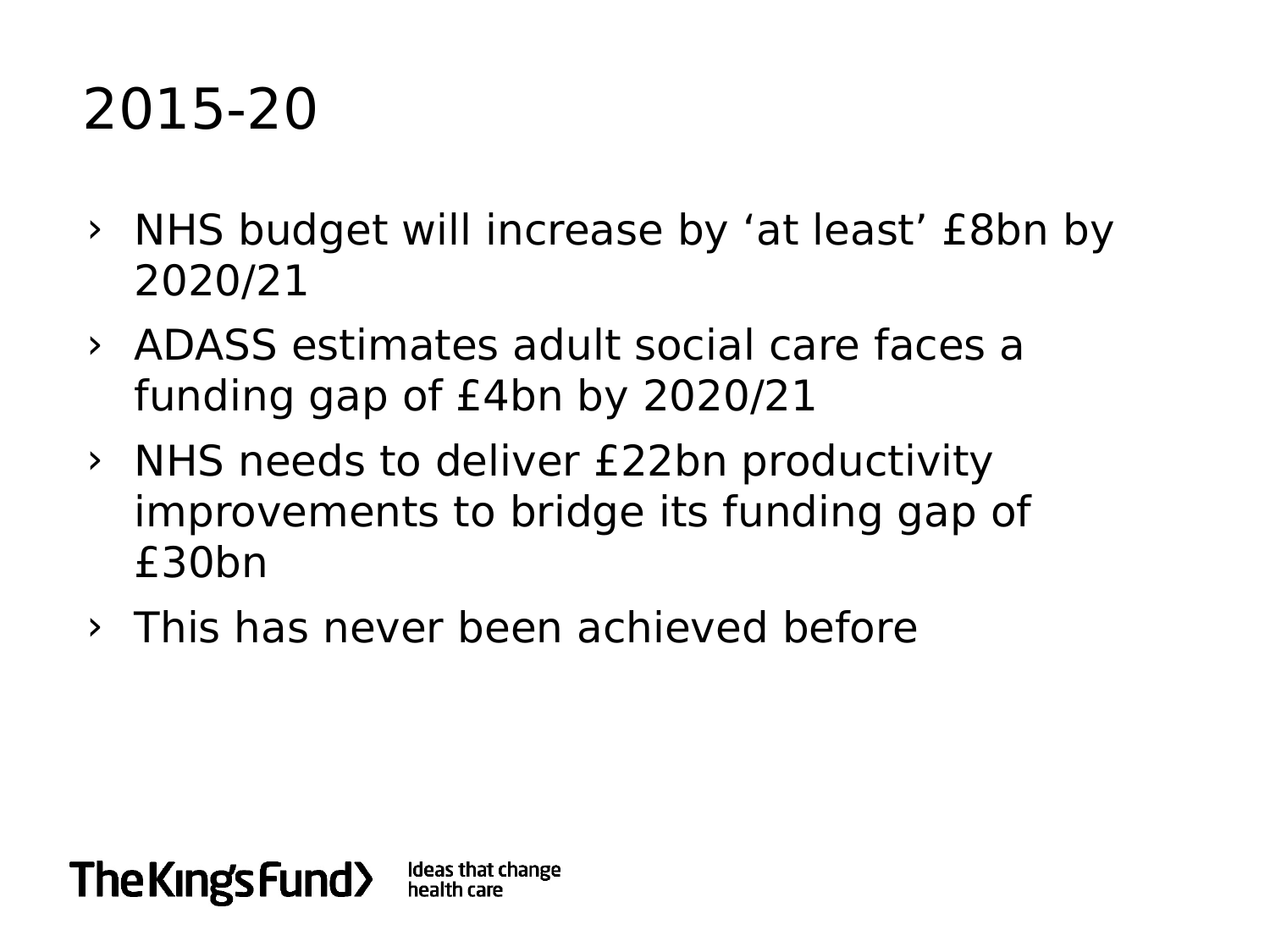

2015-20
NHS budget will increase by ‘at least’ £8bn by 2020/21
ADASS estimates adult social care faces a funding gap of £4bn by 2020/21
NHS needs to deliver £22bn productivity improvements to bridge its funding gap of £30bn
This has never been achieved before